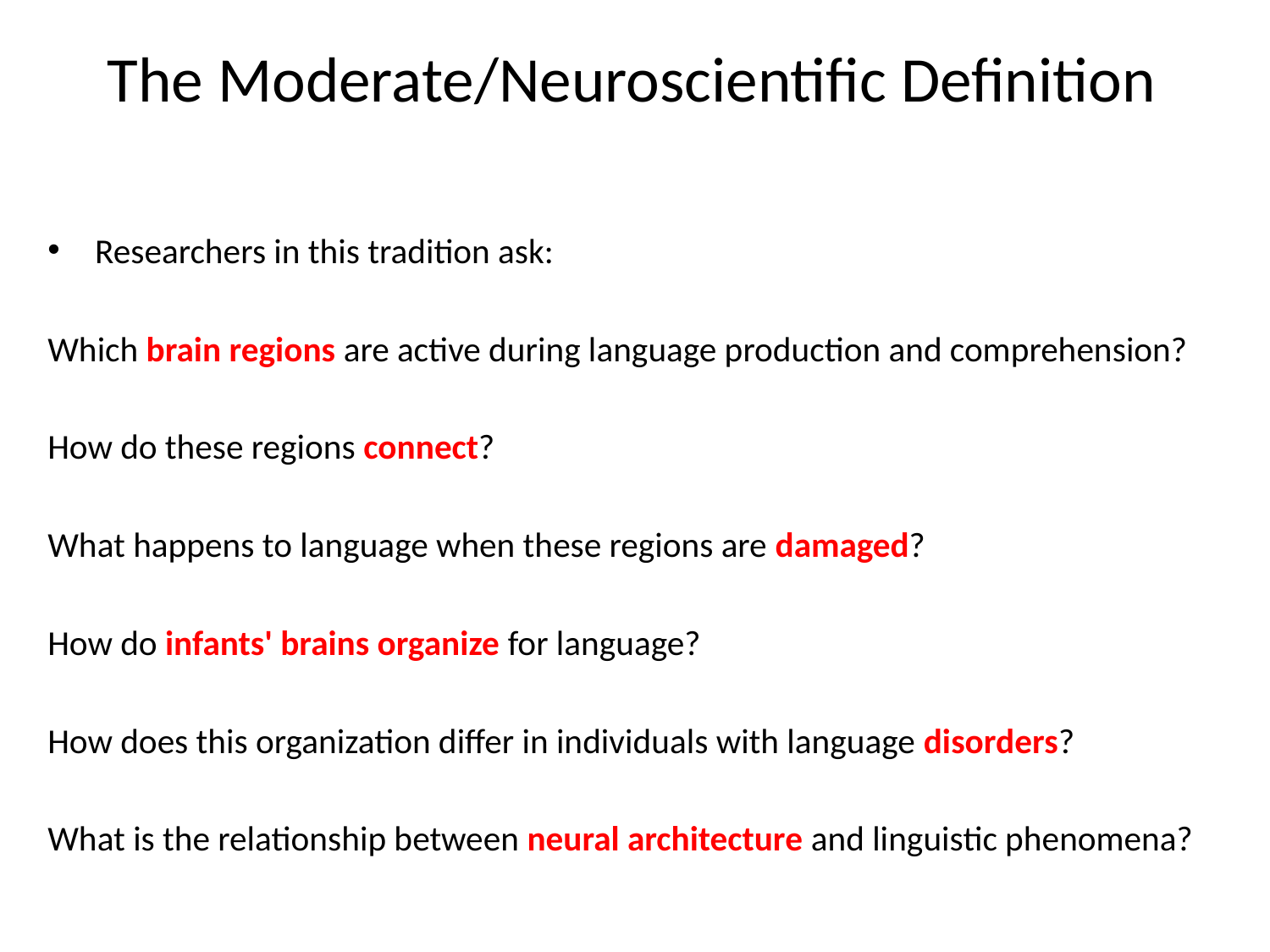

# The Moderate/Neuroscientific Definition
Researchers in this tradition ask:

Which brain regions are active during language production and comprehension?

How do these regions connect?

What happens to language when these regions are damaged?

How do infants' brains organize for language?

How does this organization differ in individuals with language disorders?

What is the relationship between neural architecture and linguistic phenomena?